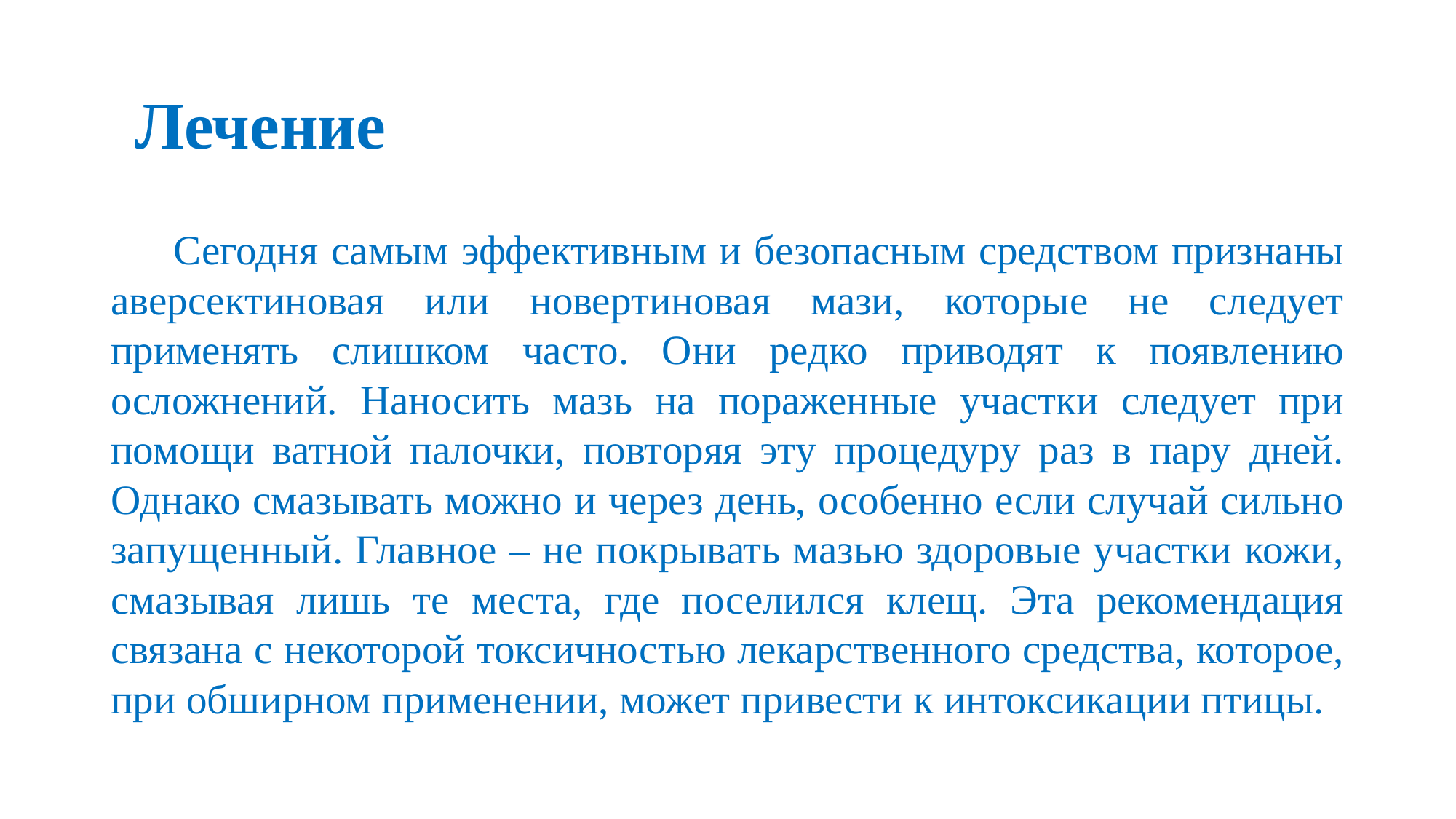

# Лечение
Сегодня самым эффективным и безопасным средством признаны аверсектиновая или новертиновая мази, которые не следует применять слишком часто. Они редко приводят к появлению осложнений. Наносить мазь на пораженные участки следует при помощи ватной палочки, повторяя эту процедуру раз в пару дней. Однако смазывать можно и через день, особенно если случай сильно запущенный. Главное – не покрывать мазью здоровые участки кожи, смазывая лишь те места, где поселился клещ. Эта рекомендация связана с некоторой токсичностью лекарственного средства, которое, при обширном применении, может привести к интоксикации птицы.